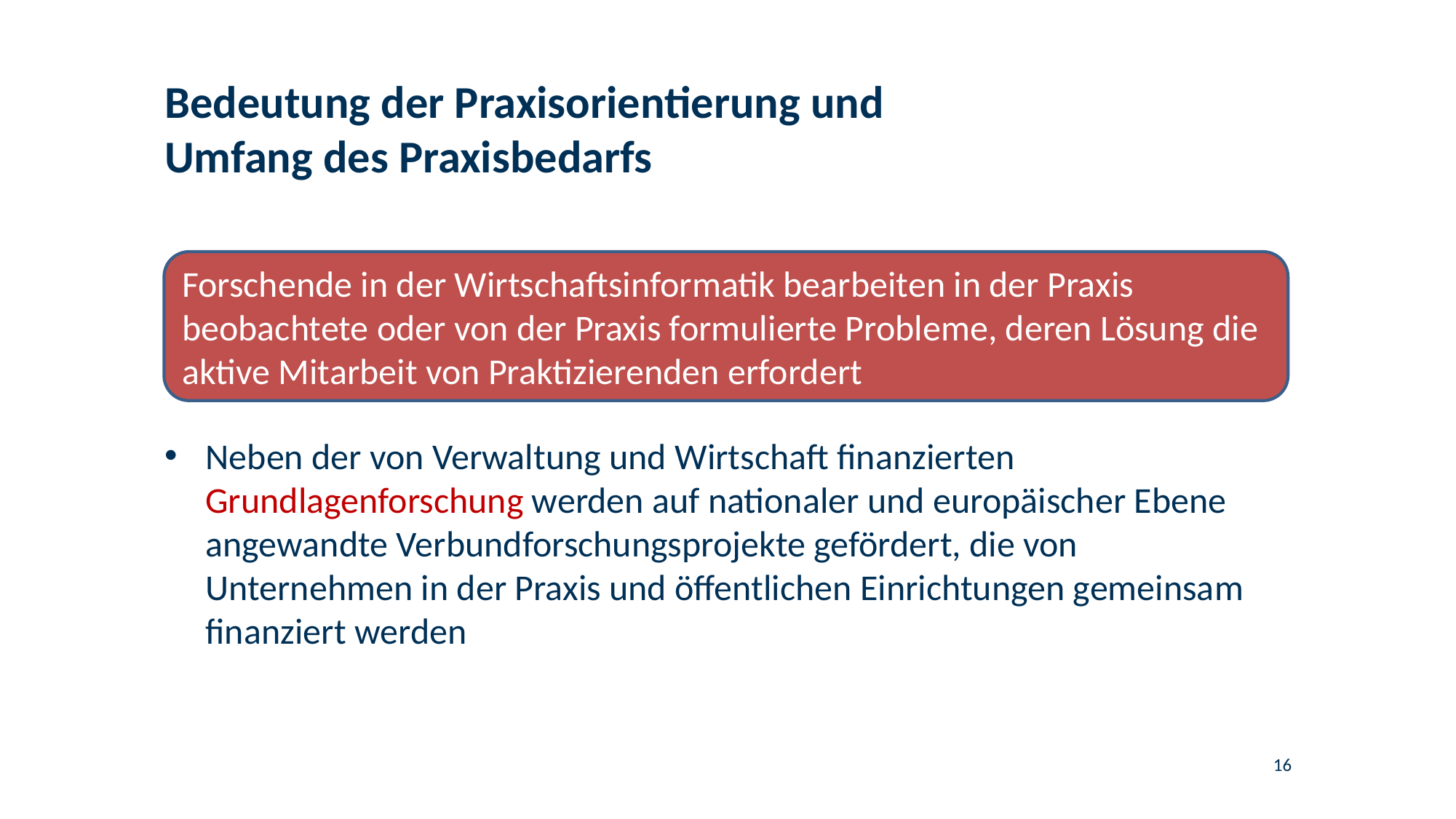

# Bedeutung der Praxisorientierung und Umfang des Praxisbedarfs
Forschende in der Wirtschaftsinformatik bearbeiten in der Praxis beobachtete oder von der Praxis formulierte Probleme, deren Lösung die aktive Mitarbeit von Praktizierenden erfordert
Neben der von Verwaltung und Wirtschaft finanzierten Grundlagenforschung werden auf nationaler und europäischer Ebene angewandte Verbundforschungsprojekte gefördert, die von Unternehmen in der Praxis und öffentlichen Einrichtungen gemeinsam finanziert werden
16